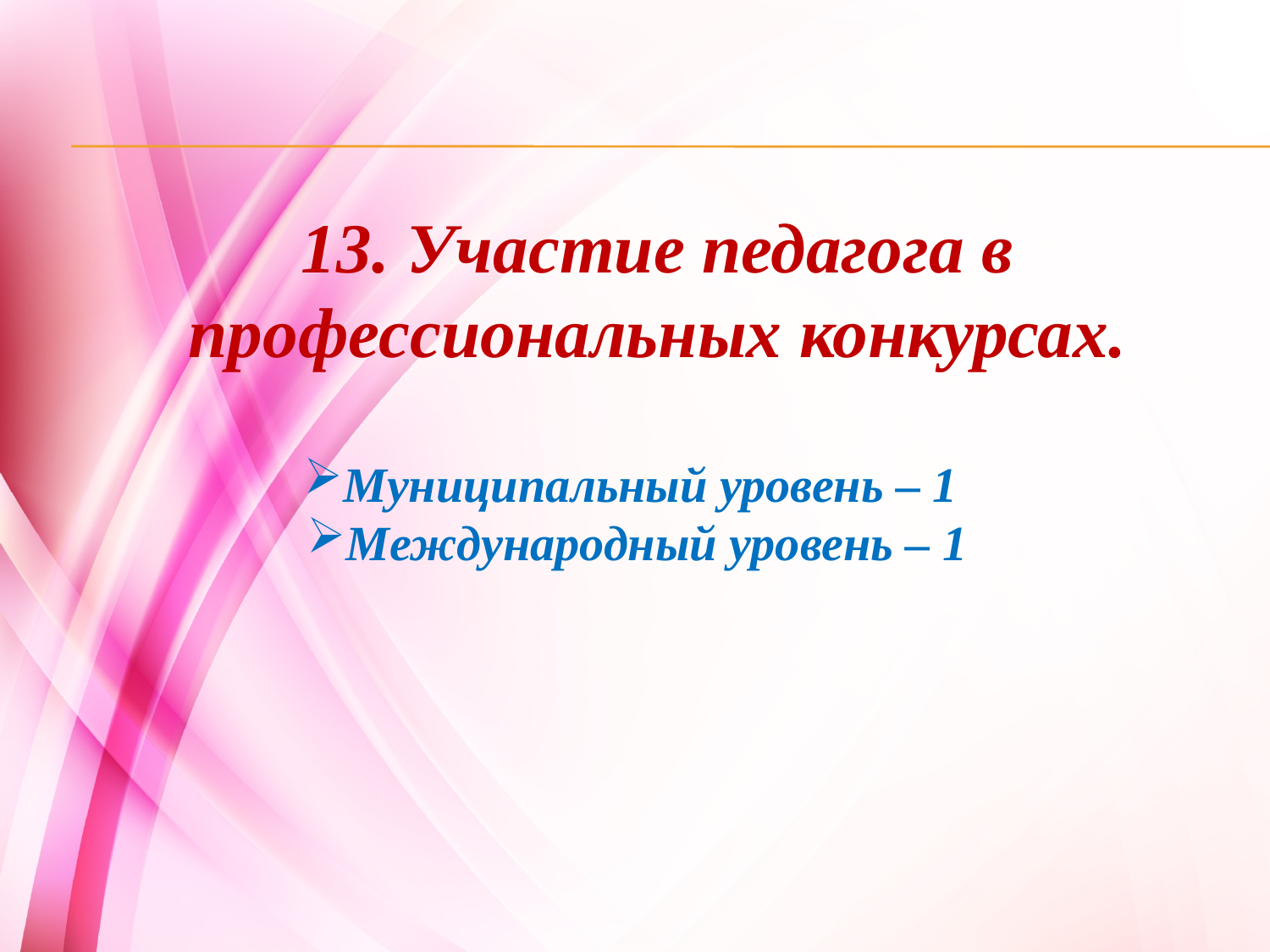

13. Участие педагога в профессиональных конкурсах.
Муниципальный уровень – 1
Международный уровень – 1